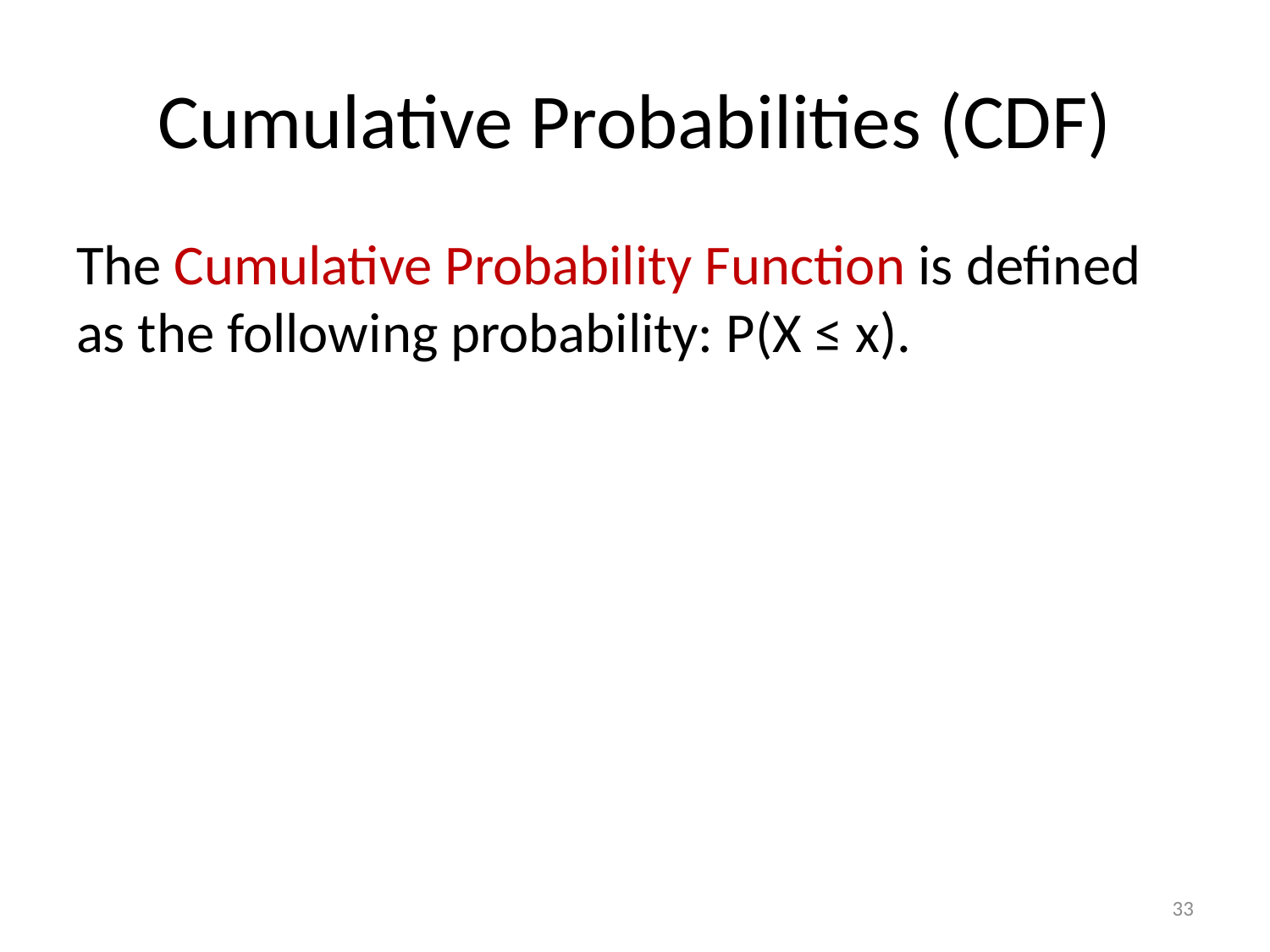

# Cumulative Probabilities (CDF)
The Cumulative Probability Function is defined as the following probability: P(X ≤ x).
33